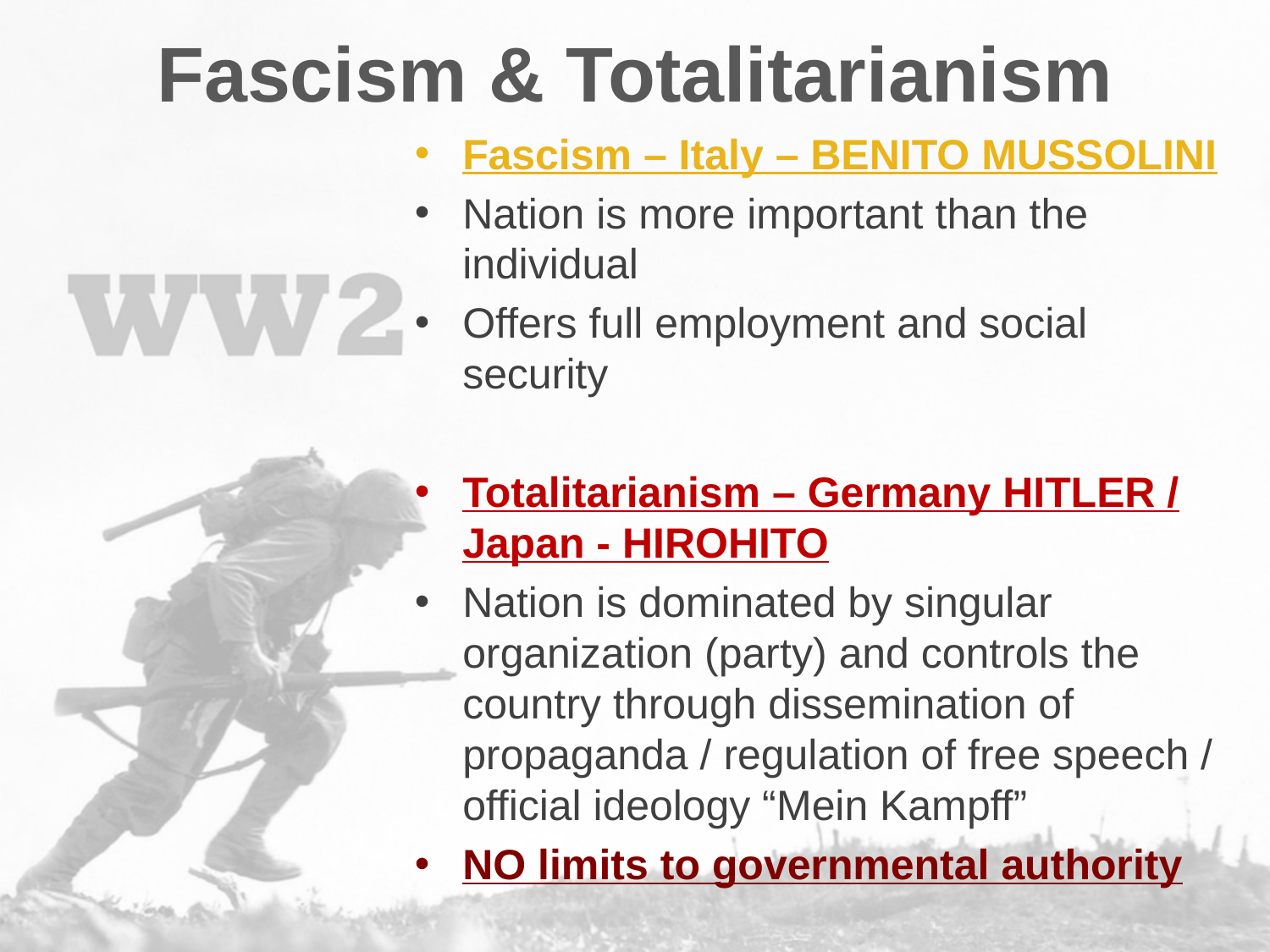

# Fascism & Totalitarianism
Fascism – Italy – BENITO MUSSOLINI
Nation is more important than the individual
Offers full employment and social security

Totalitarianism – Germany HITLER / Japan - HIROHITO
Nation is dominated by singular organization (party) and controls the country through dissemination of propaganda / regulation of free speech / official ideology “Mein Kampff”
NO limits to governmental authority